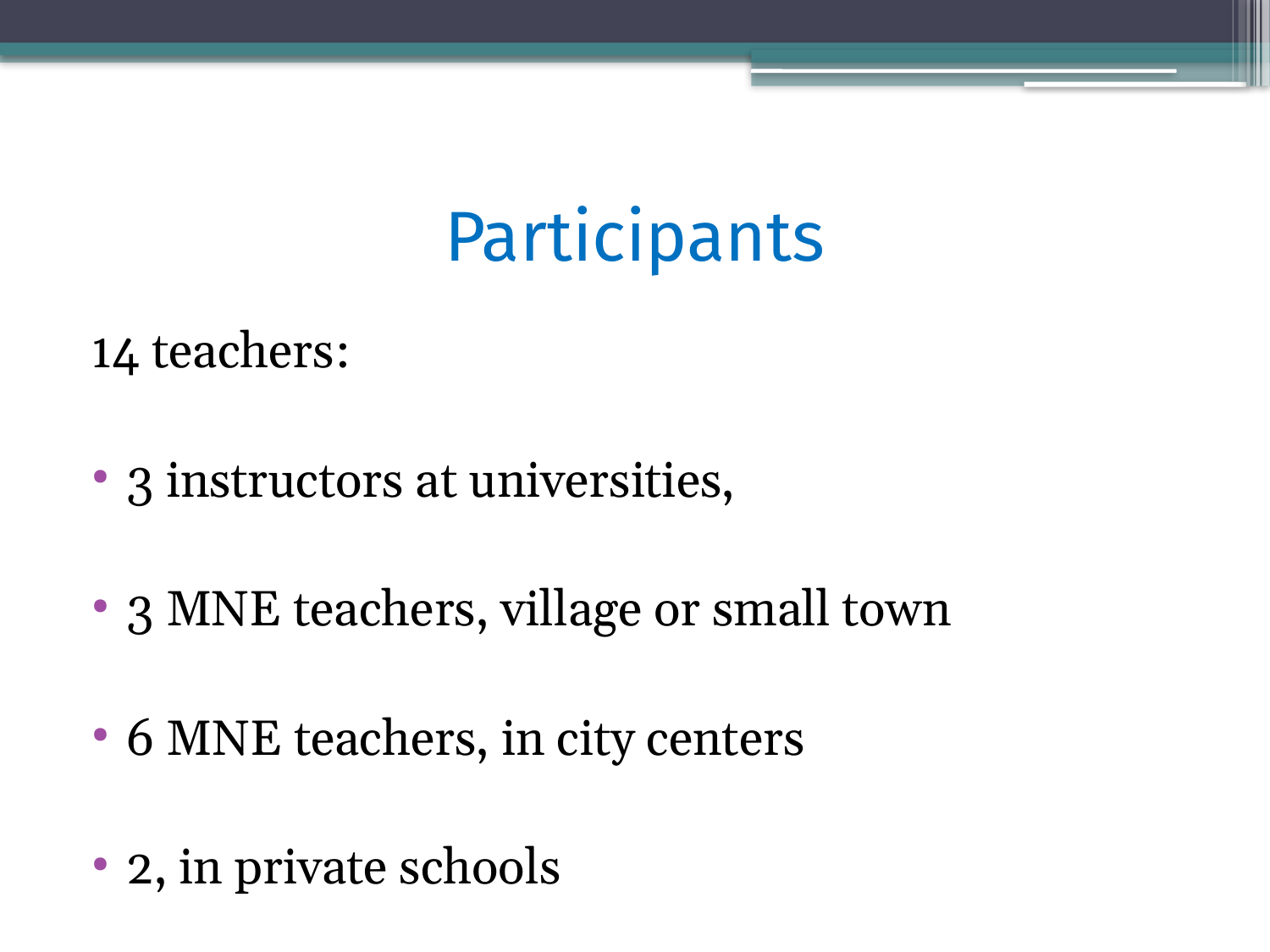

# Participants
14 teachers:

3 instructors at universities,

3 MNE teachers, village or small town

6 MNE teachers, in city centers

2, in private schools